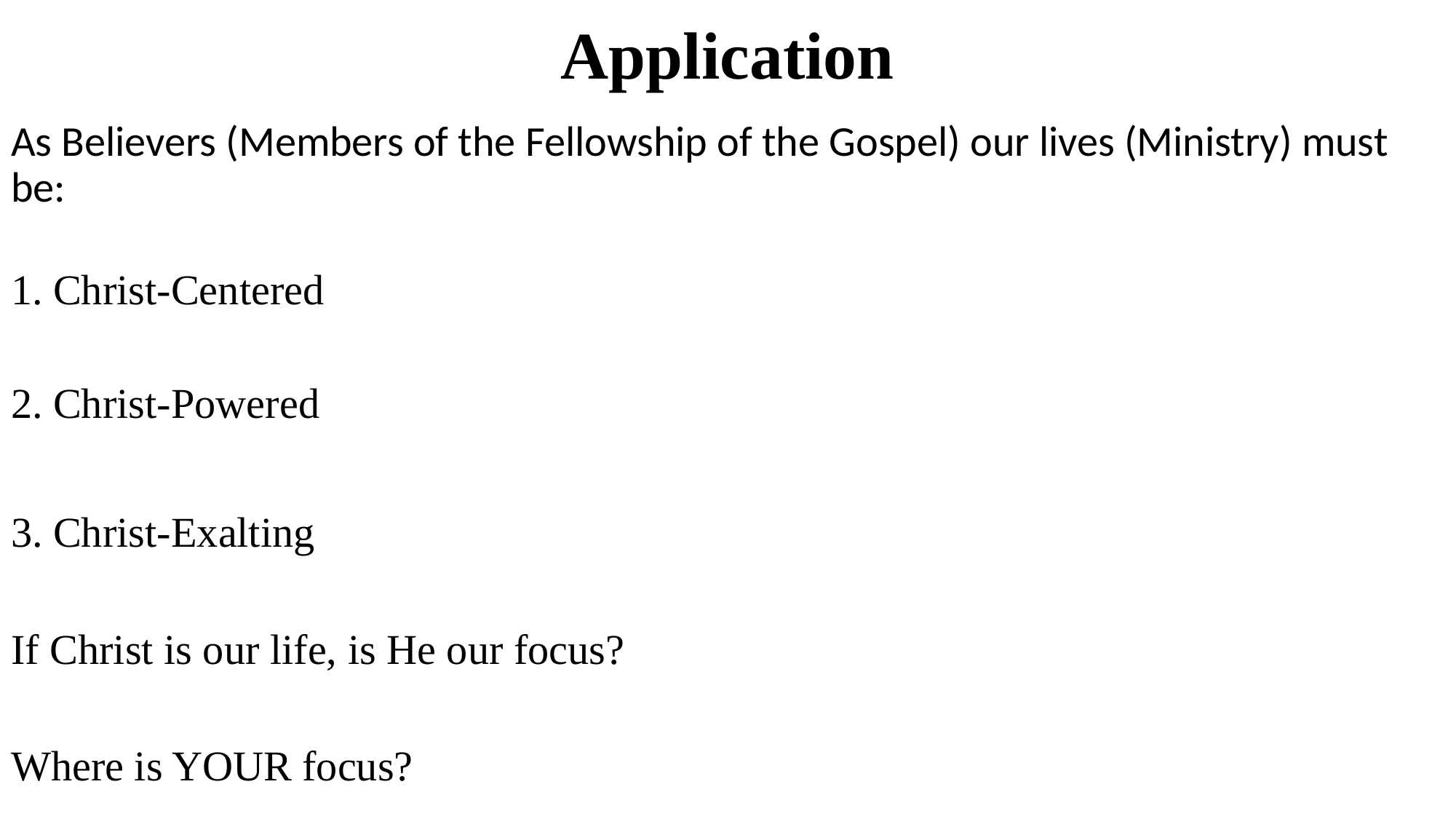

# Application
As Believers (Members of the Fellowship of the Gospel) our lives (Ministry) must be:
1. Christ-Centered
2. Christ-Powered
3. Christ-Exalting
If Christ is our life, is He our focus?
Where is YOUR focus?